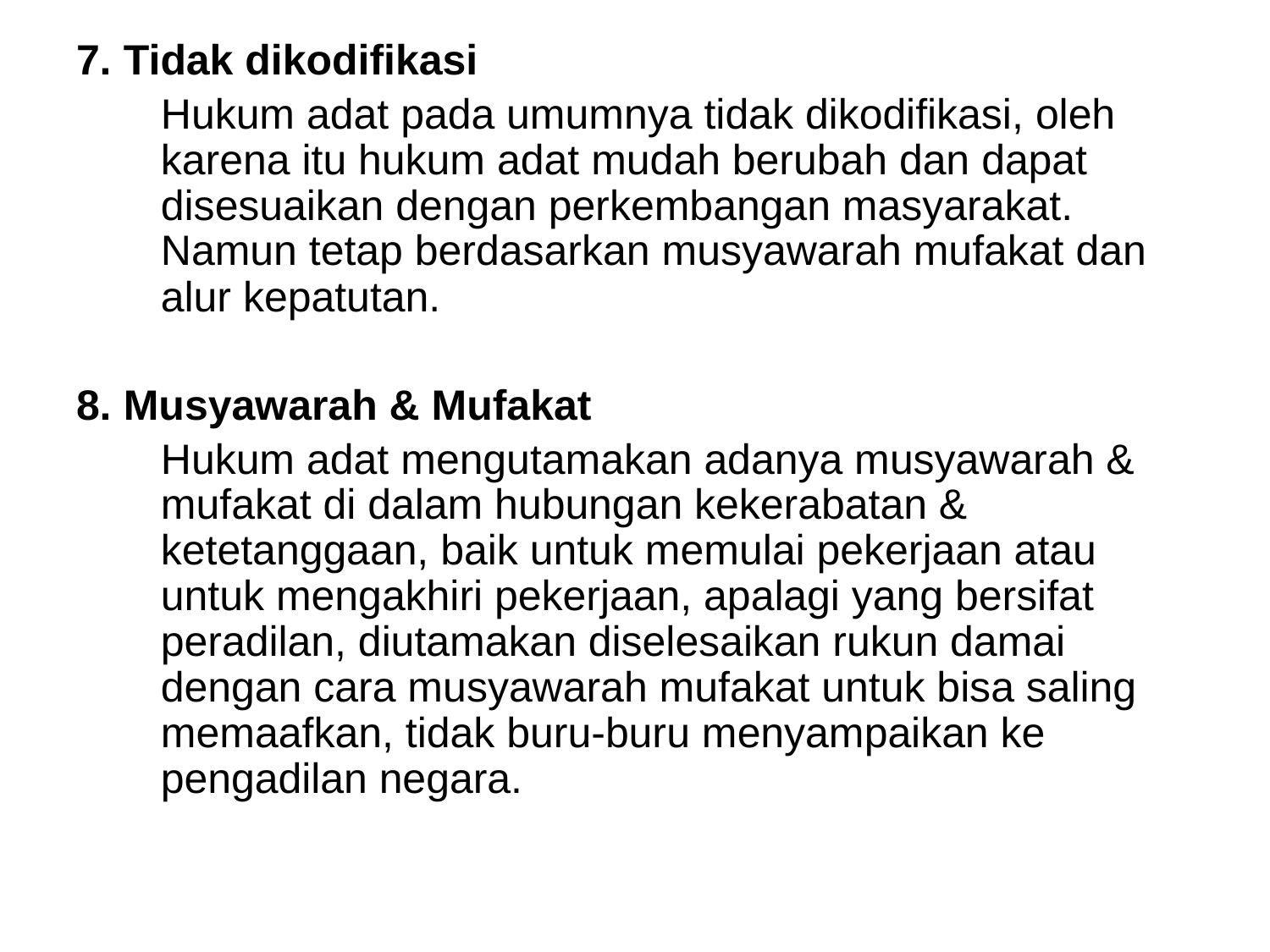

7. Tidak dikodifikasi
	Hukum adat pada umumnya tidak dikodifikasi, oleh karena itu hukum adat mudah berubah dan dapat disesuaikan dengan perkembangan masyarakat. Namun tetap berdasarkan musyawarah mufakat dan alur kepatutan.

8. Musyawarah & Mufakat
	Hukum adat mengutamakan adanya musyawarah & mufakat di dalam hubungan kekerabatan & ketetanggaan, baik untuk memulai pekerjaan atau untuk mengakhiri pekerjaan, apalagi yang bersifat peradilan, diutamakan diselesaikan rukun damai dengan cara musyawarah mufakat untuk bisa saling memaafkan, tidak buru-buru menyampaikan ke pengadilan negara.